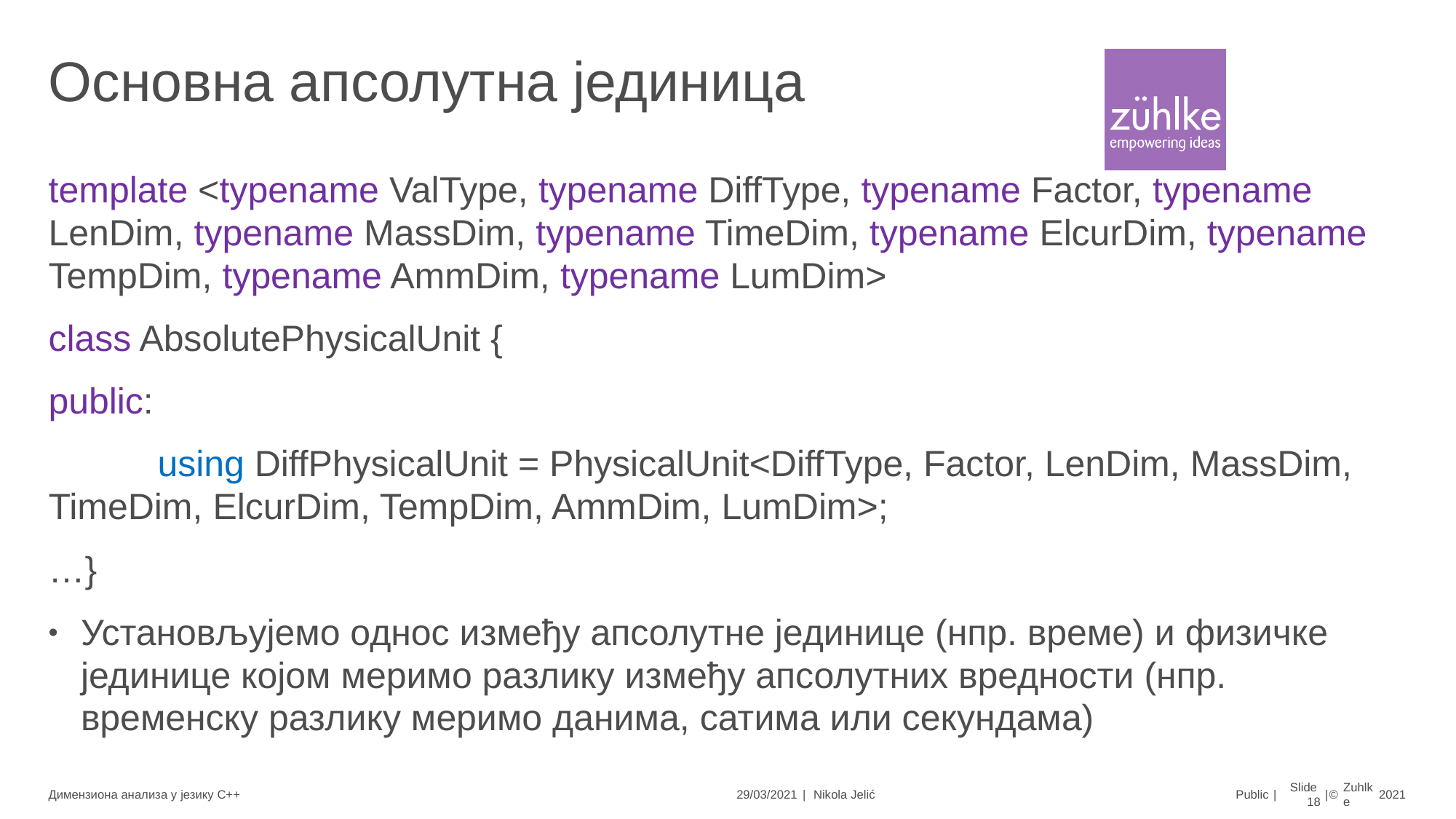

# Основна апсолутна јединица
template <typename ValType, typename DiffType, typename Factor, typename LenDim, typename MassDim, typename TimeDim, typename ElcurDim, typename TempDim, typename AmmDim, typename LumDim>
class AbsolutePhysicalUnit {
public:
	using DiffPhysicalUnit = PhysicalUnit<DiffType, Factor, LenDim, MassDim, TimeDim, ElcurDim, TempDim, AmmDim, LumDim>;
…}
Установљујемо однос између апсолутне јединице (нпр. време) и физичке јединице којом меримо разлику између апсолутних вредности (нпр. временску разлику меримо данима, сатима или секундама)